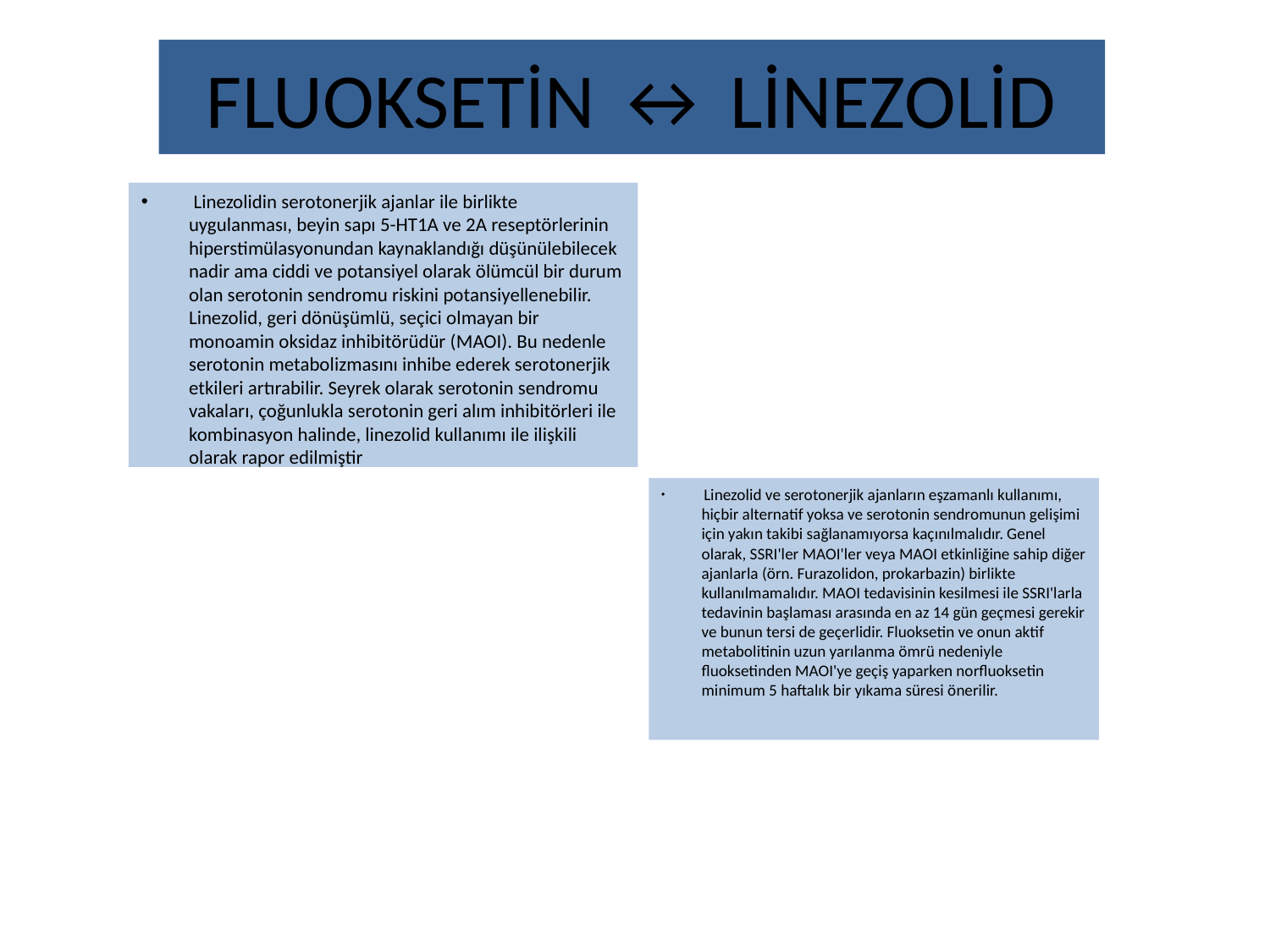

# FLUOKSETİN ↔ LİNEZOLİD
 ​​Linezolidin serotonerjik ajanlar ile birlikte uygulanması, beyin sapı 5-HT1A ve 2A reseptörlerinin hiperstimülasyonundan kaynaklandığı düşünülebilecek nadir ama ciddi ve potansiyel olarak ölümcül bir durum olan serotonin sendromu riskini potansiyellenebilir. Linezolid, geri dönüşümlü, seçici olmayan bir monoamin oksidaz inhibitörüdür (MAOI). Bu nedenle serotonin metabolizmasını inhibe ederek serotonerjik etkileri artırabilir. Seyrek olarak serotonin sendromu vakaları, çoğunlukla serotonin geri alım inhibitörleri ile kombinasyon halinde, linezolid kullanımı ile ilişkili olarak rapor edilmiştir
 Linezolid ve serotonerjik ajanların eşzamanlı kullanımı, hiçbir alternatif yoksa ve serotonin sendromunun gelişimi için yakın takibi sağlanamıyorsa kaçınılmalıdır. Genel olarak, SSRI'ler MAOI'ler veya MAOI etkinliğine sahip diğer ajanlarla (örn. Furazolidon, prokarbazin) birlikte kullanılmamalıdır. MAOI tedavisinin kesilmesi ile SSRI'larla tedavinin başlaması arasında en az 14 gün geçmesi gerekir ve bunun tersi de geçerlidir. Fluoksetin ve onun aktif metabolitinin uzun yarılanma ömrü nedeniyle fluoksetinden MAOI'ye geçiş yaparken norfluoksetin minimum 5 haftalık bir yıkama süresi önerilir.